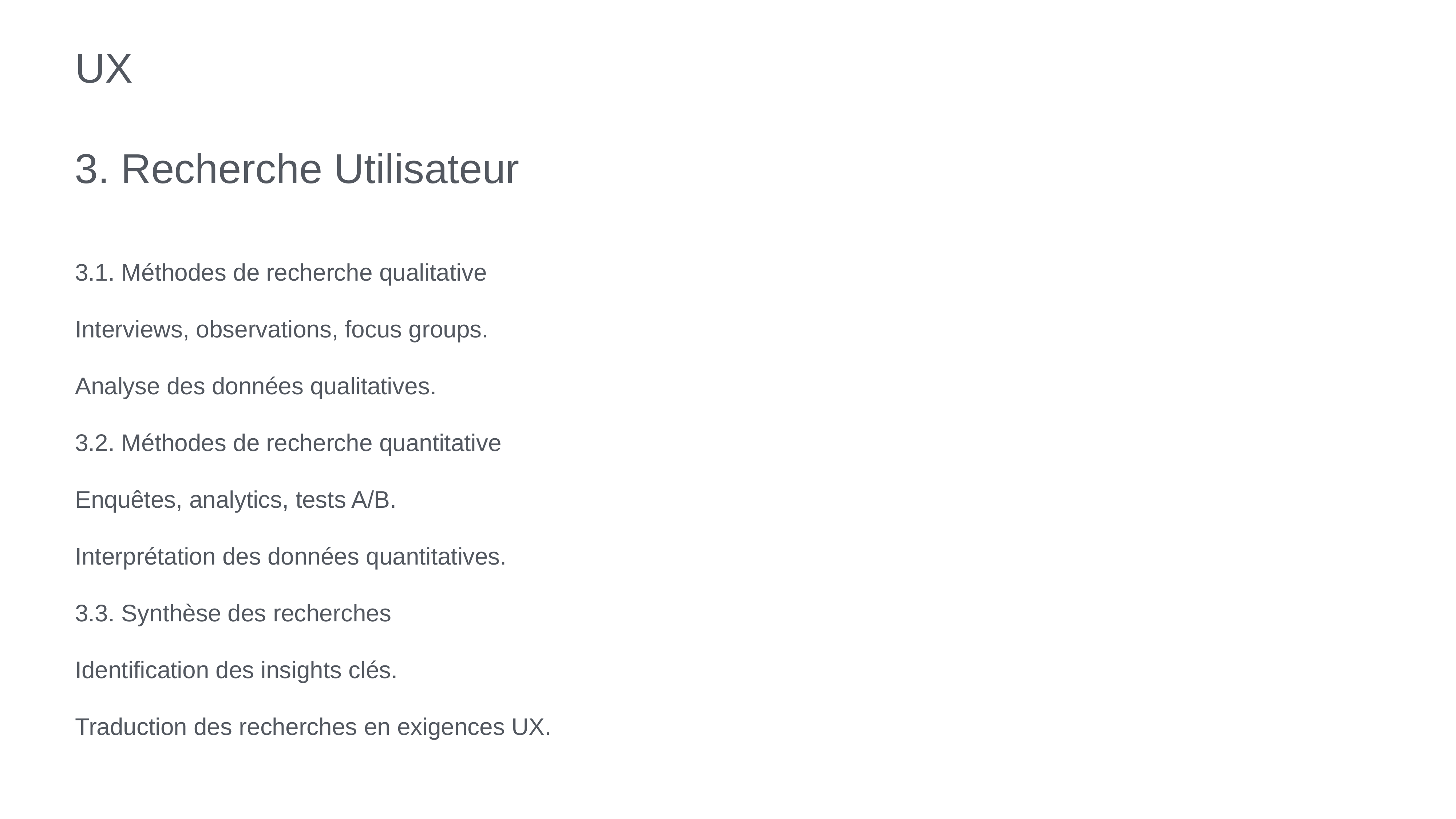

# UX
3. Recherche Utilisateur
3.1. Méthodes de recherche qualitative
Interviews, observations, focus groups.
Analyse des données qualitatives.
3.2. Méthodes de recherche quantitative
Enquêtes, analytics, tests A/B.
Interprétation des données quantitatives.
3.3. Synthèse des recherches
Identification des insights clés.
Traduction des recherches en exigences UX.